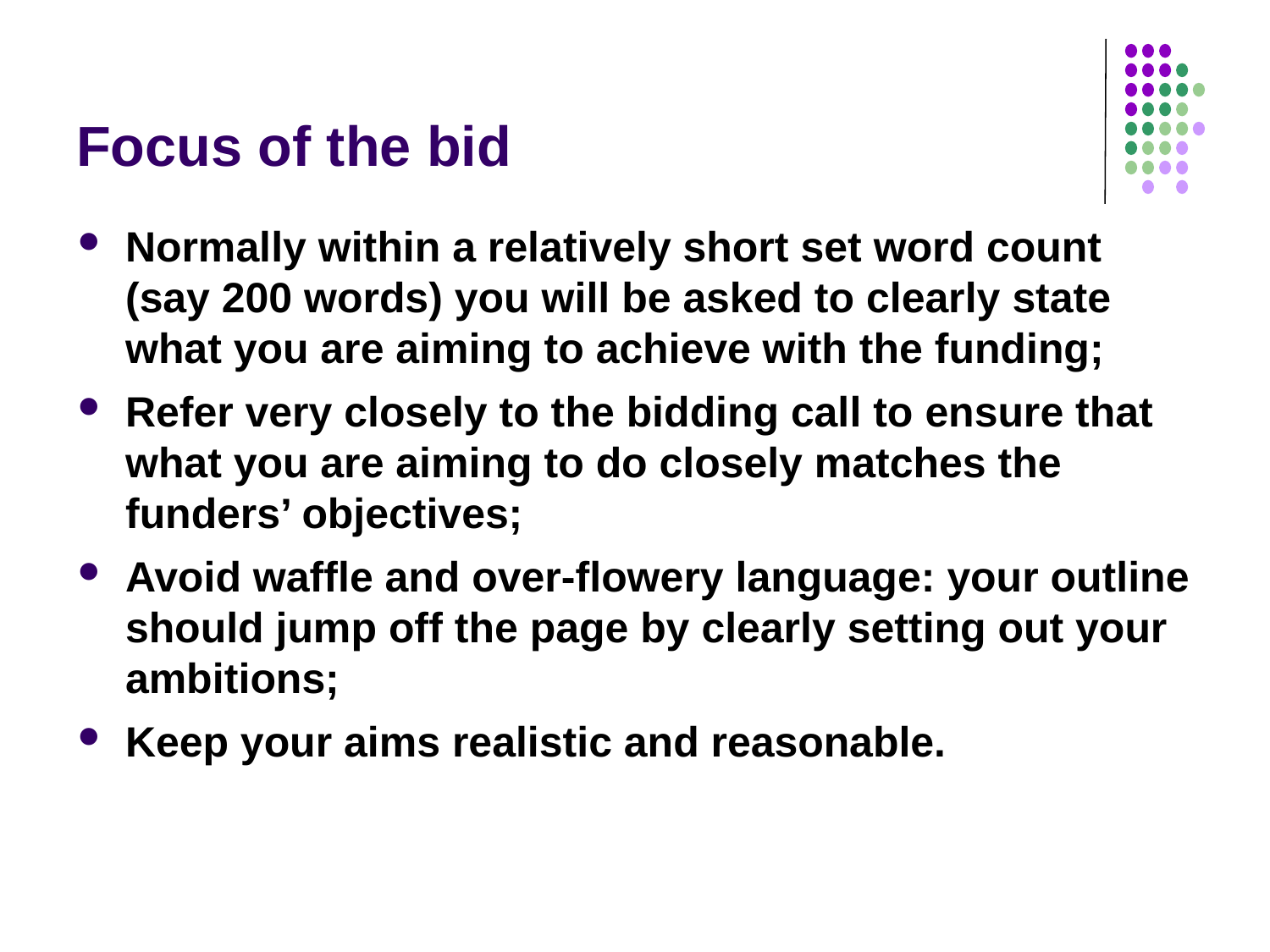

# Focus of the bid
Normally within a relatively short set word count (say 200 words) you will be asked to clearly state what you are aiming to achieve with the funding;
Refer very closely to the bidding call to ensure that what you are aiming to do closely matches the funders’ objectives;
Avoid waffle and over-flowery language: your outline should jump off the page by clearly setting out your ambitions;
Keep your aims realistic and reasonable.